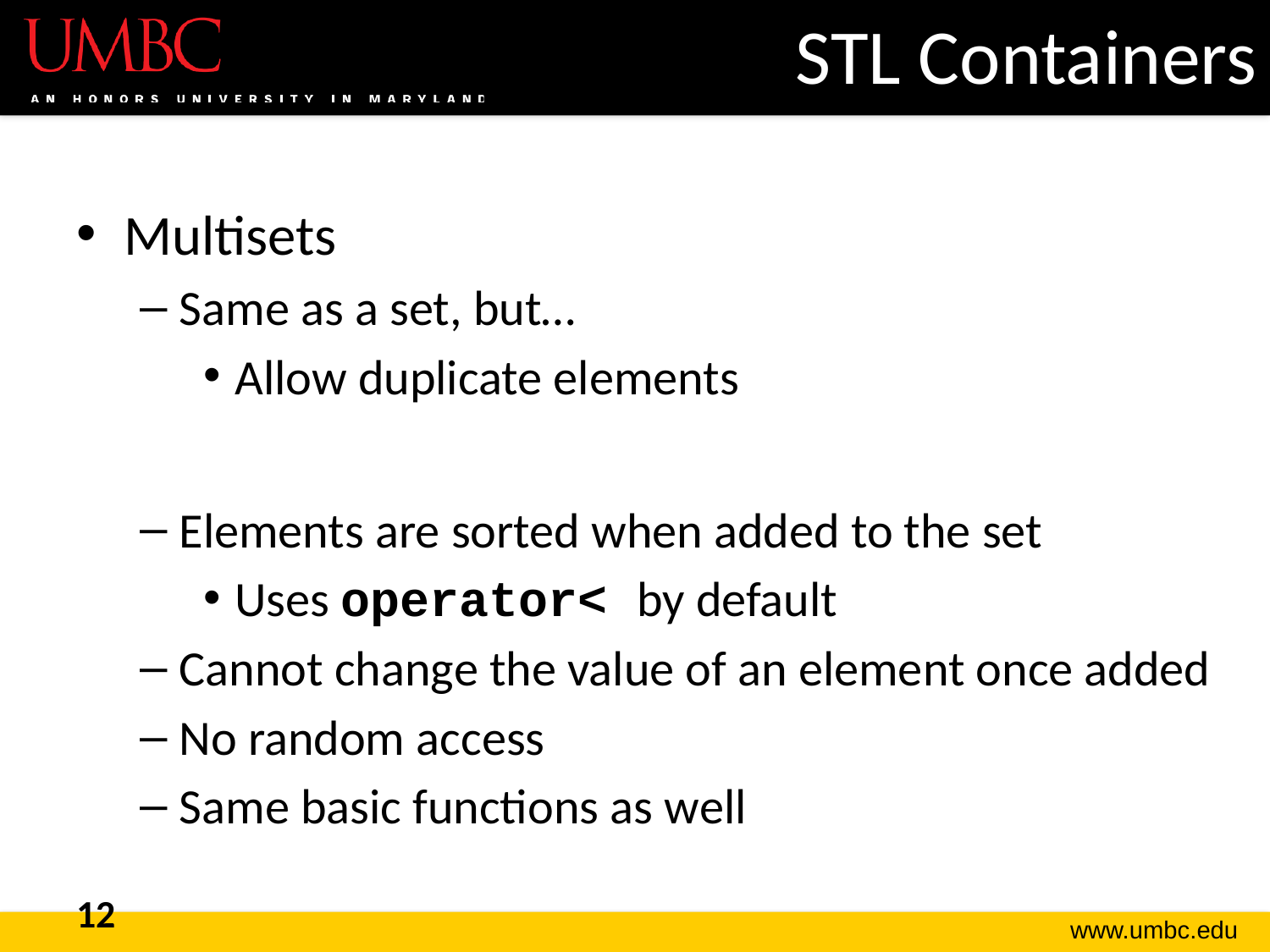

# STL Containers
Multisets
Same as a set, but…
Allow duplicate elements

Elements are sorted when added to the set
Uses operator< by default
Cannot change the value of an element once added
No random access
Same basic functions as well
12